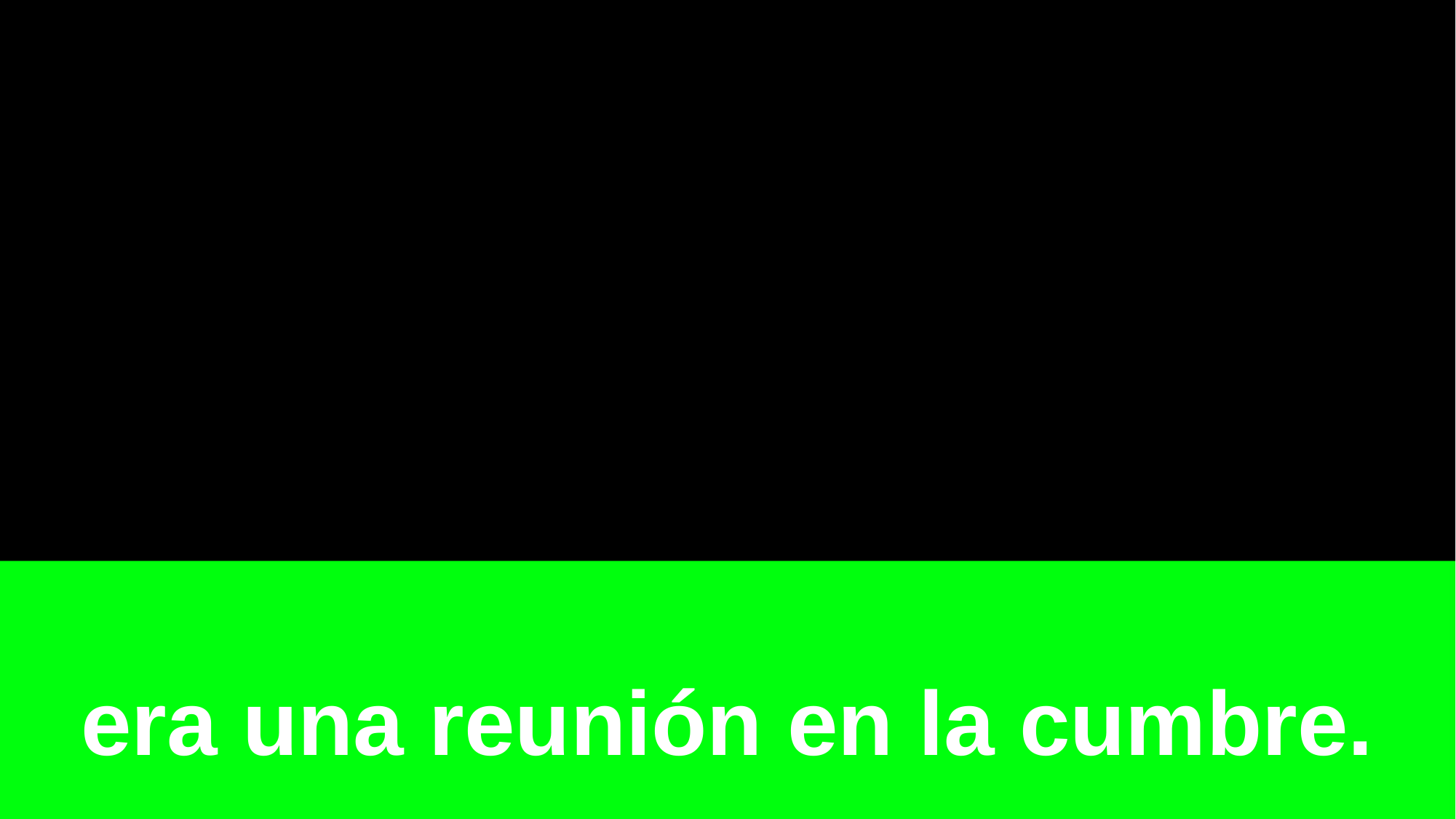

# era una reunión en la cumbre.